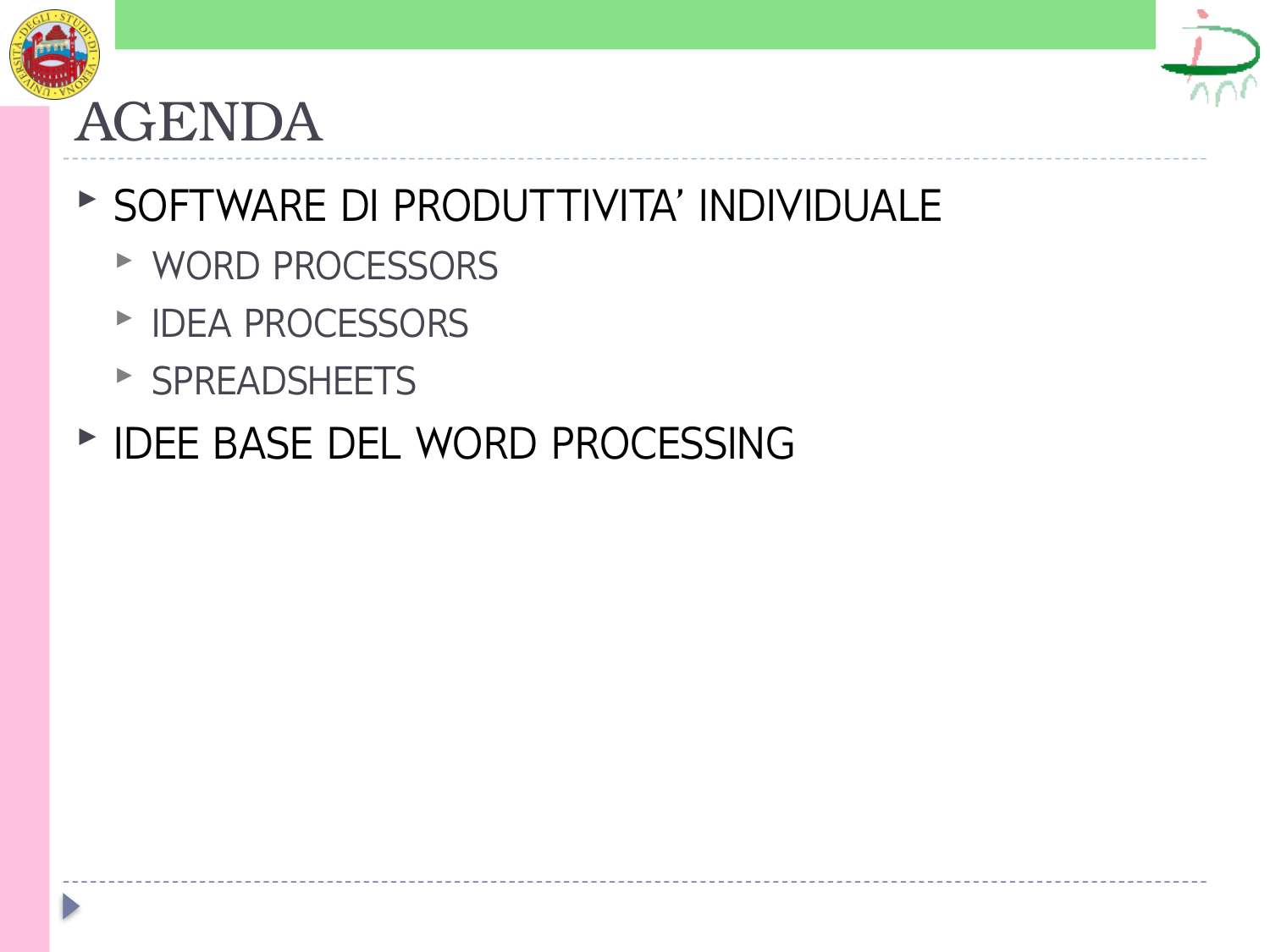

# AGENDA
SOFTWARE DI PRODUTTIVITA’ INDIVIDUALE
WORD PROCESSORS
IDEA PROCESSORS
SPREADSHEETS
IDEE BASE DEL WORD PROCESSING